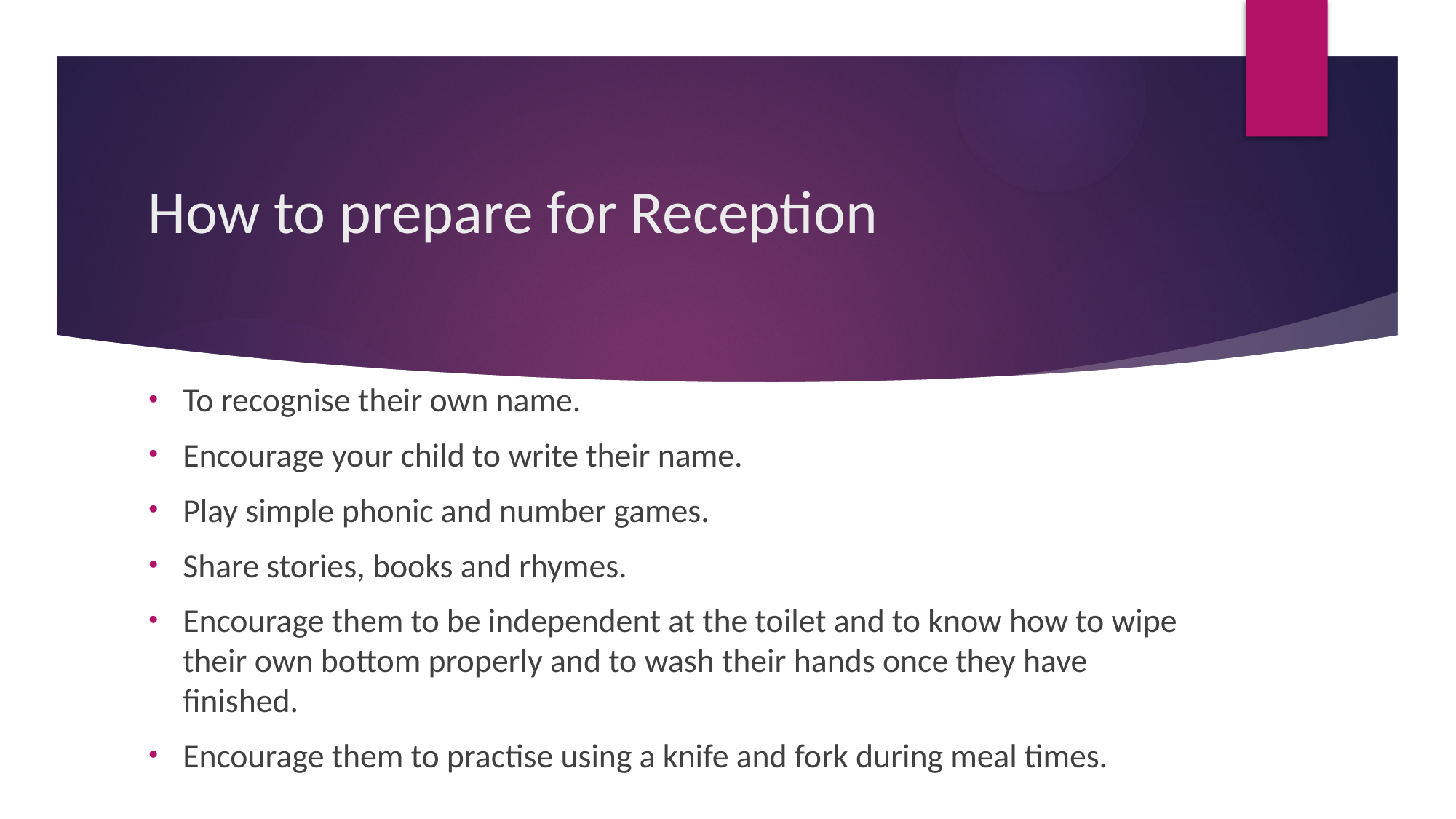

# How to prepare for Reception
To recognise their own name.
Encourage your child to write their name.
Play simple phonic and number games.
Share stories, books and rhymes.
Encourage them to be independent at the toilet and to know how to wipe their own bottom properly and to wash their hands once they have finished.
Encourage them to practise using a knife and fork during meal times.